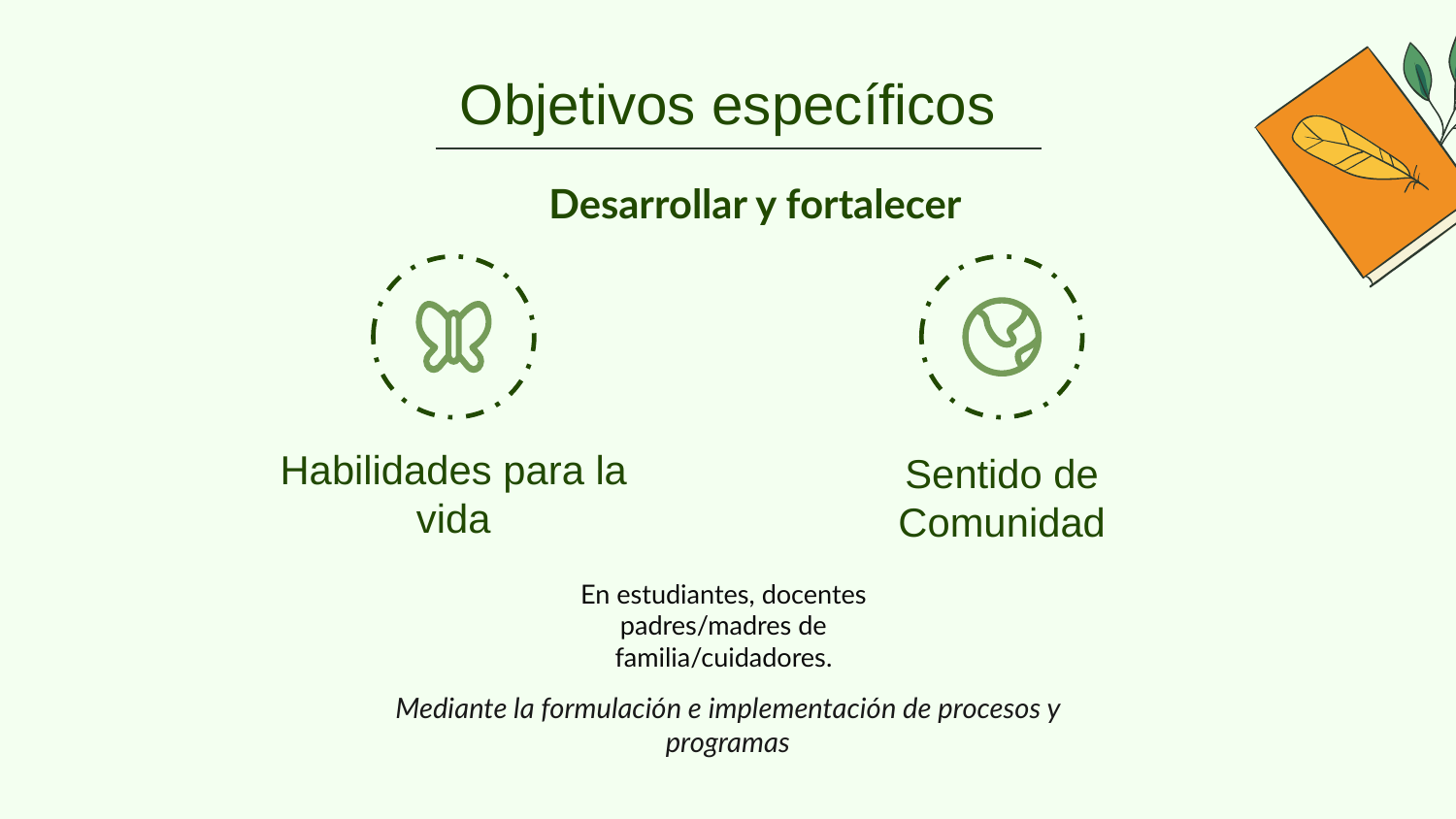

# Objetivos específicos
Desarrollar y fortalecer

Habilidades para la vida
Sentido de Comunidad
En estudiantes, docentes padres/madres de familia/cuidadores.
Mediante la formulación e implementación de procesos y programas